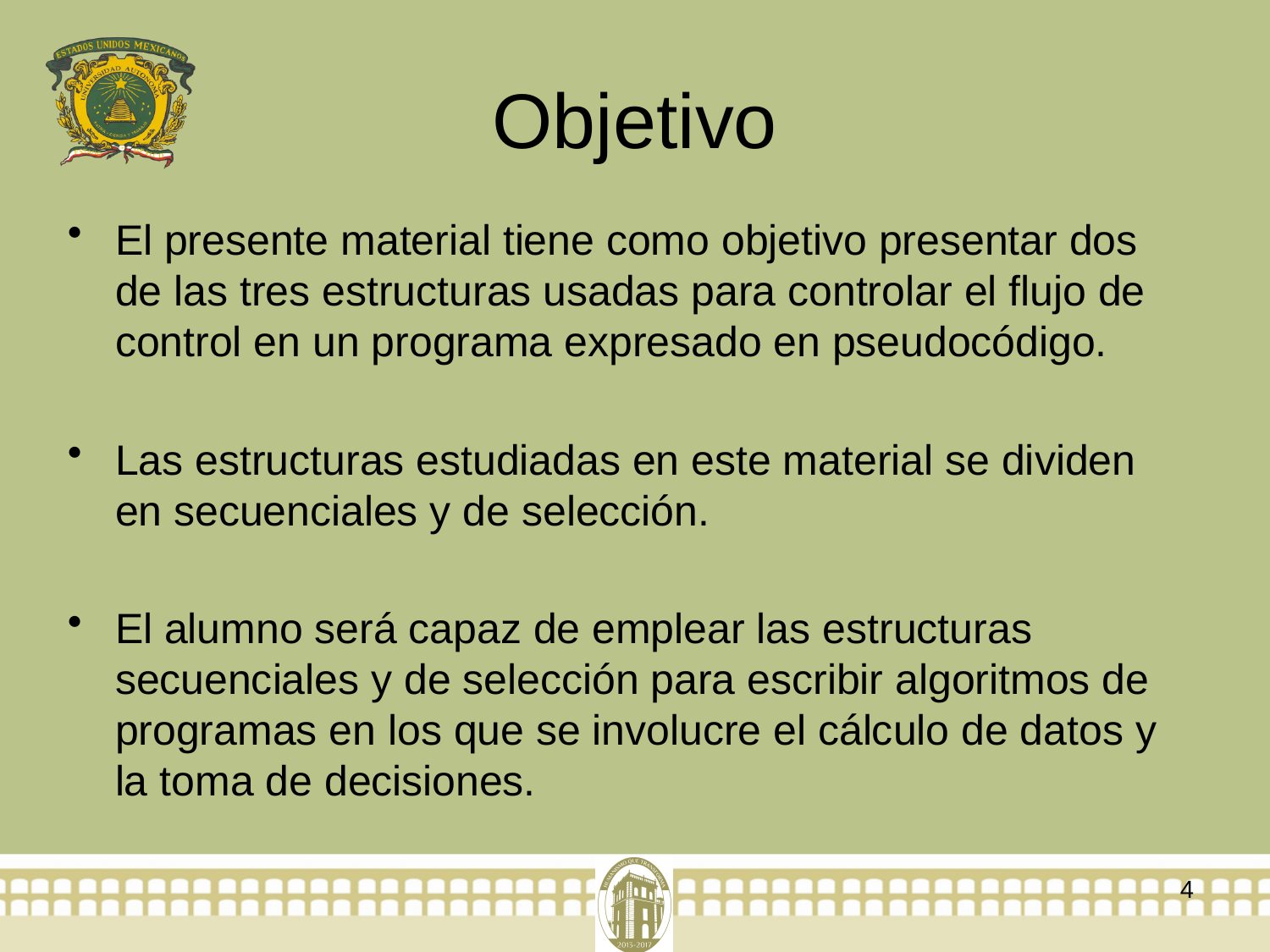

# Objetivo
El presente material tiene como objetivo presentar dos de las tres estructuras usadas para controlar el flujo de control en un programa expresado en pseudocódigo.

Las estructuras estudiadas en este material se dividen en secuenciales y de selección.

El alumno será capaz de emplear las estructuras secuenciales y de selección para escribir algoritmos de programas en los que se involucre el cálculo de datos y la toma de decisiones.

4